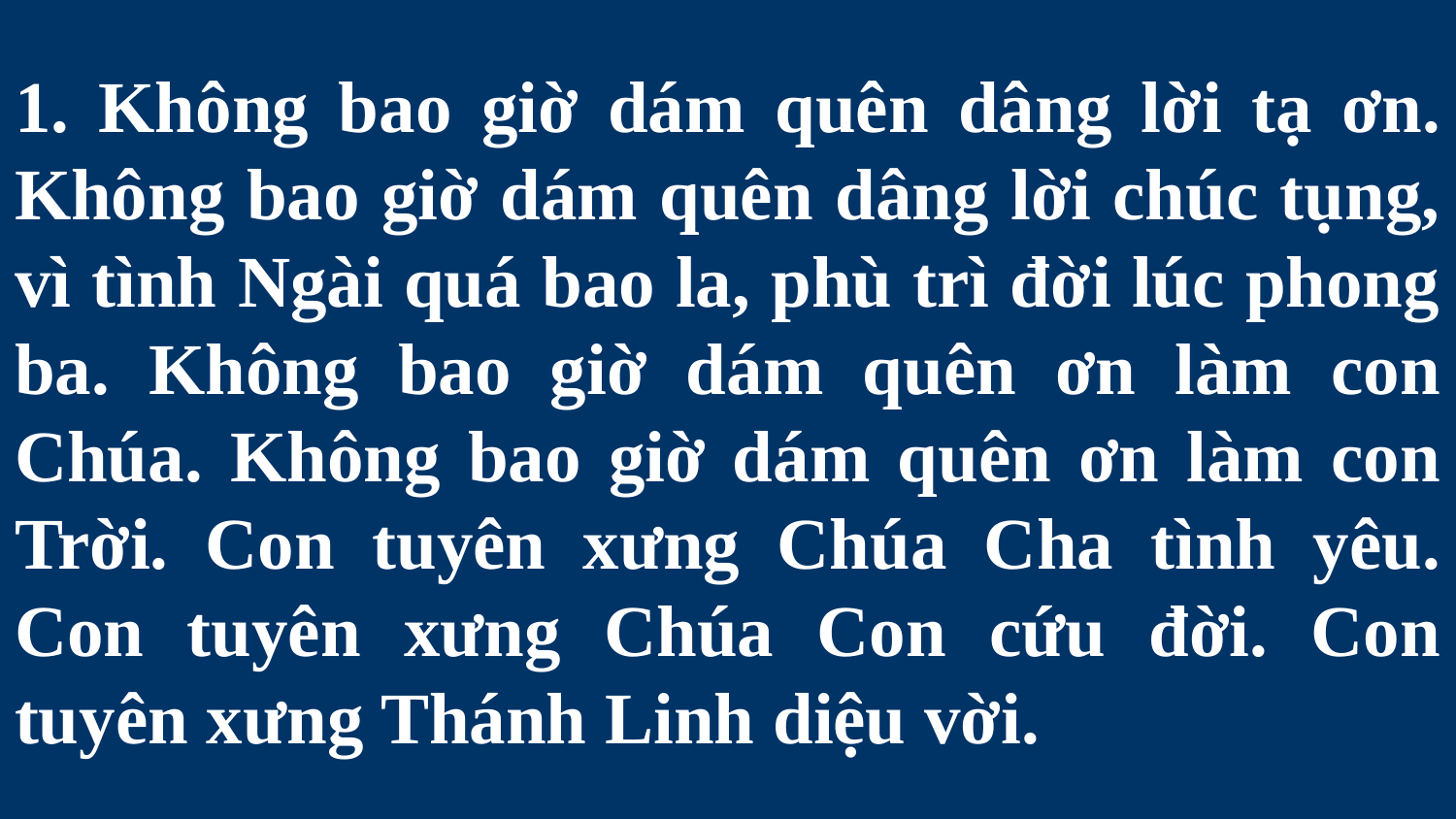

# 1. Không bao giờ dám quên dâng lời tạ ơn. Không bao giờ dám quên dâng lời chúc tụng, vì tình Ngài quá bao la, phù trì đời lúc phong ba. Không bao giờ dám quên ơn làm con Chúa. Không bao giờ dám quên ơn làm con Trời. Con tuyên xưng Chúa Cha tình yêu. Con tuyên xưng Chúa Con cứu đời. Con tuyên xưng Thánh Linh diệu vời.